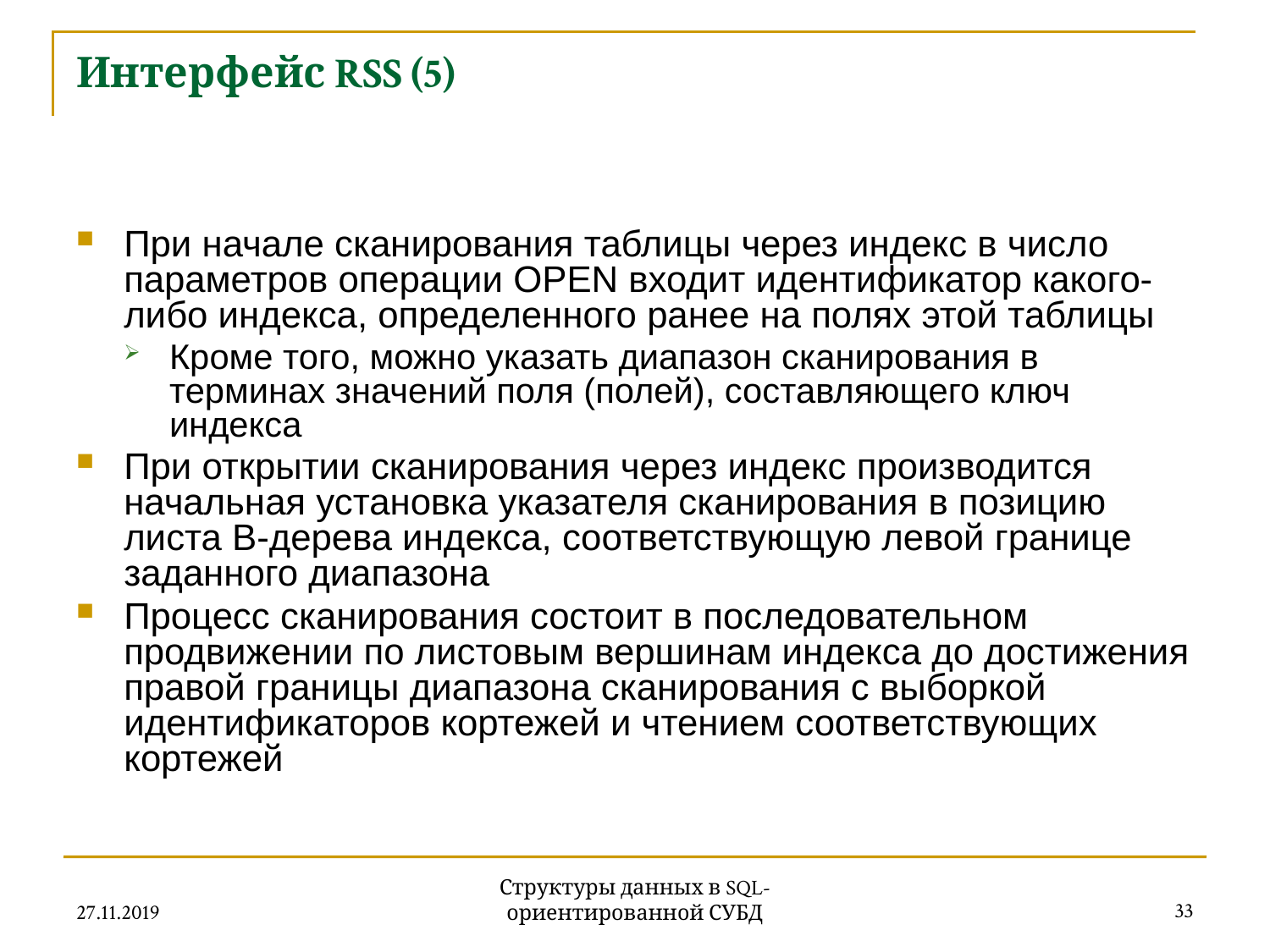

# Интерфейс RSS (5)
При начале сканирования таблицы через индекс в число параметров операции OPEN входит идентификатор какого-либо индекса, определенного ранее на полях этой таблицы
Кроме того, можно указать диапазон сканирования в терминах значений поля (полей), составляющего ключ индекса
При открытии сканирования через индекс производится начальная установка указателя сканирования в позицию листа B-дерева индекса, соответствующую левой границе заданного диапазона
Процесс сканирования состоит в последовательном продвижении по листовым вершинам индекса до достижения правой границы диапазона сканирования с выборкой идентификаторов кортежей и чтением соответствующих кортежей
27.11.2019
33
Структуры данных в SQL-ориентированной СУБД